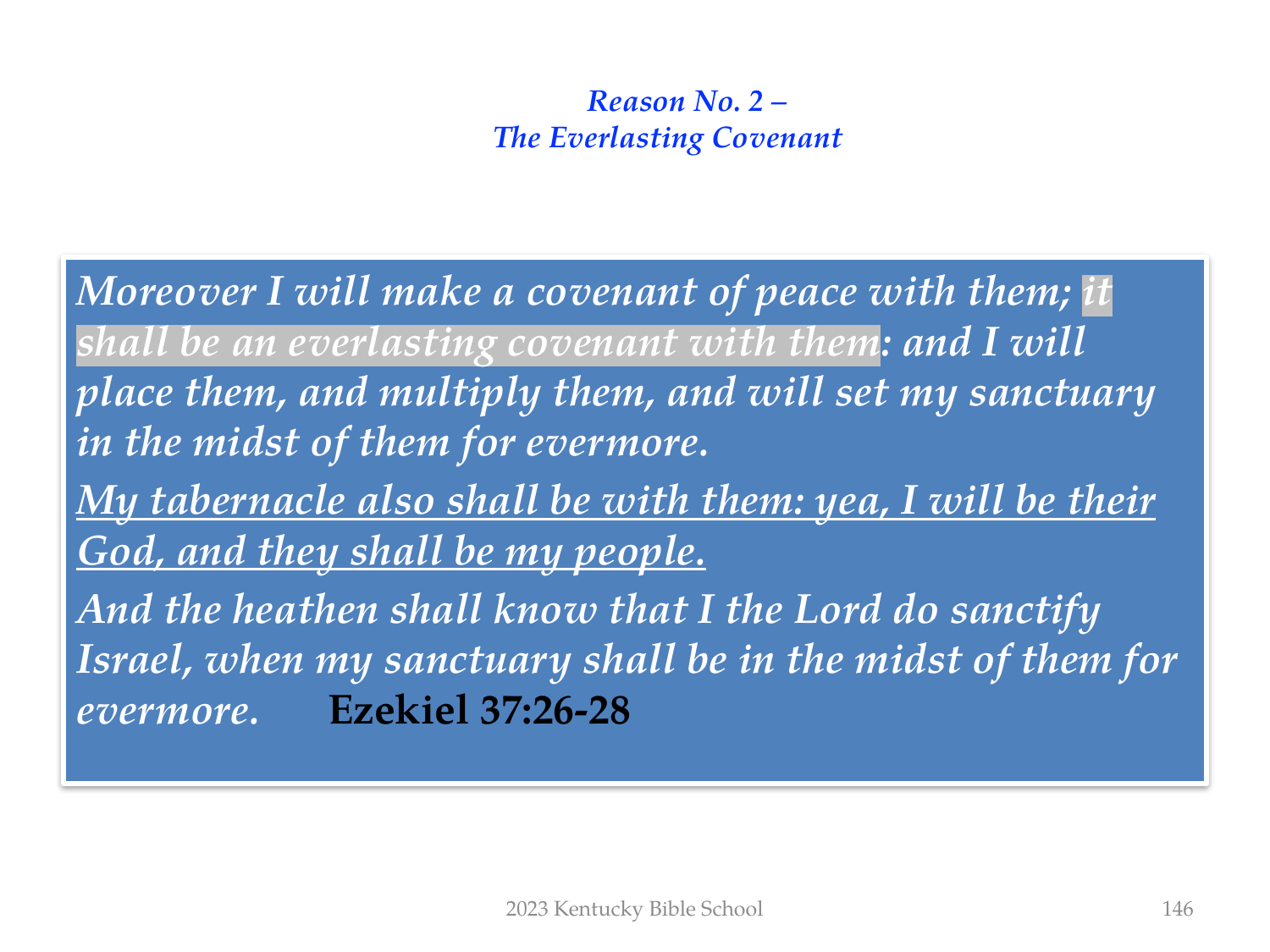

# Reason No. 2 – The Everlasting Covenant
Moreover I will make a covenant of peace with them; it shall be an everlasting covenant with them: and I will place them, and multiply them, and will set my sanctuary in the midst of them for evermore.
My tabernacle also shall be with them: yea, I will be their God, and they shall be my people.
And the heathen shall know that I the Lord do sanctify Israel, when my sanctuary shall be in the midst of them for evermore.						Ezekiel 37:26-28
2023 Kentucky Bible School
146